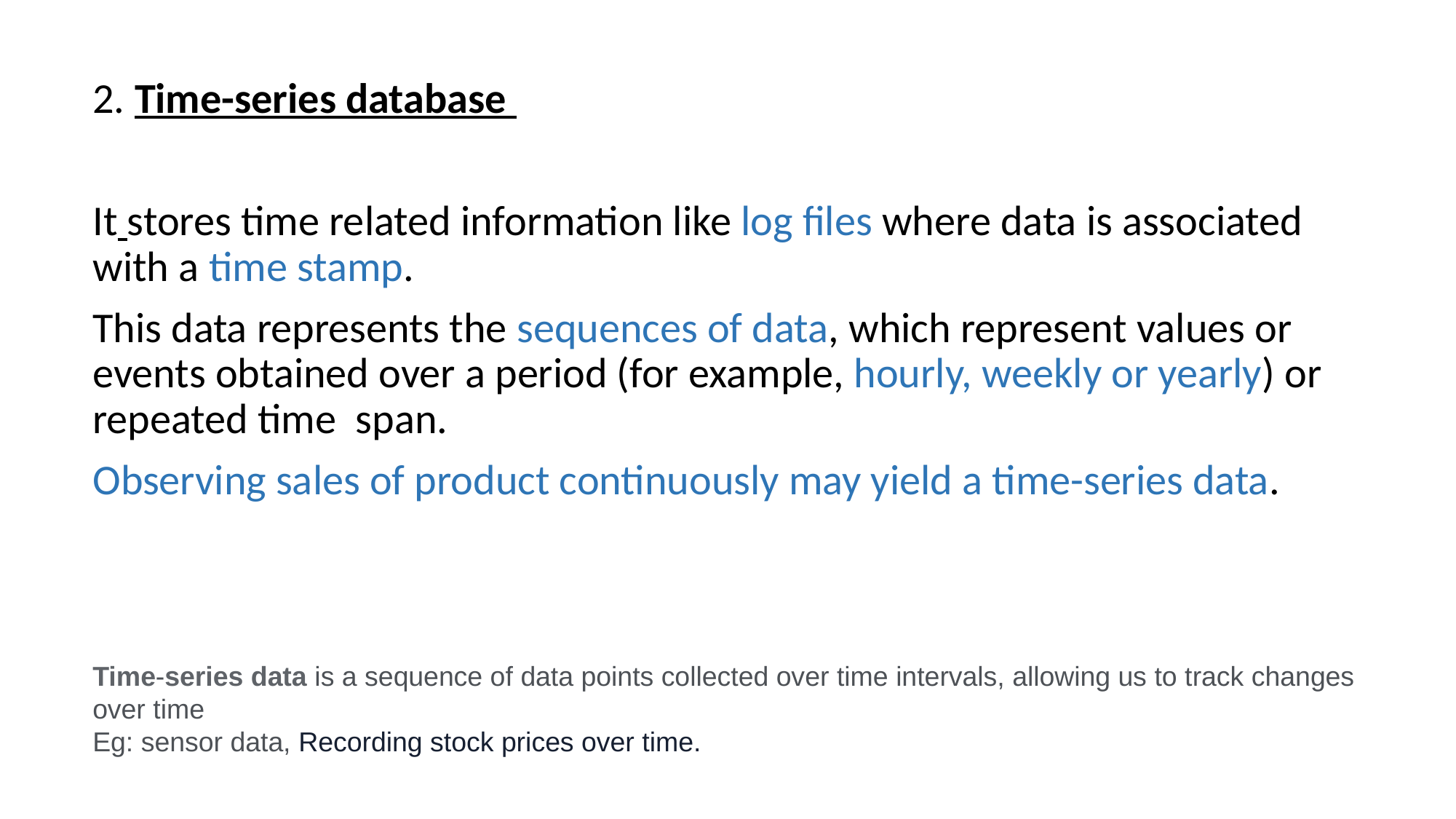

2. Time-series database

It stores time related information like log files where data is associated  with a time stamp.
This data represents the sequences of data, which represent values or  events obtained over a period (for example, hourly, weekly or yearly) or repeated time  span.
Observing sales of product continuously may yield a time-series data.

Time-series data is a sequence of data points collected over time intervals, allowing us to track changes over time
Eg: sensor data, Recording stock prices over time.